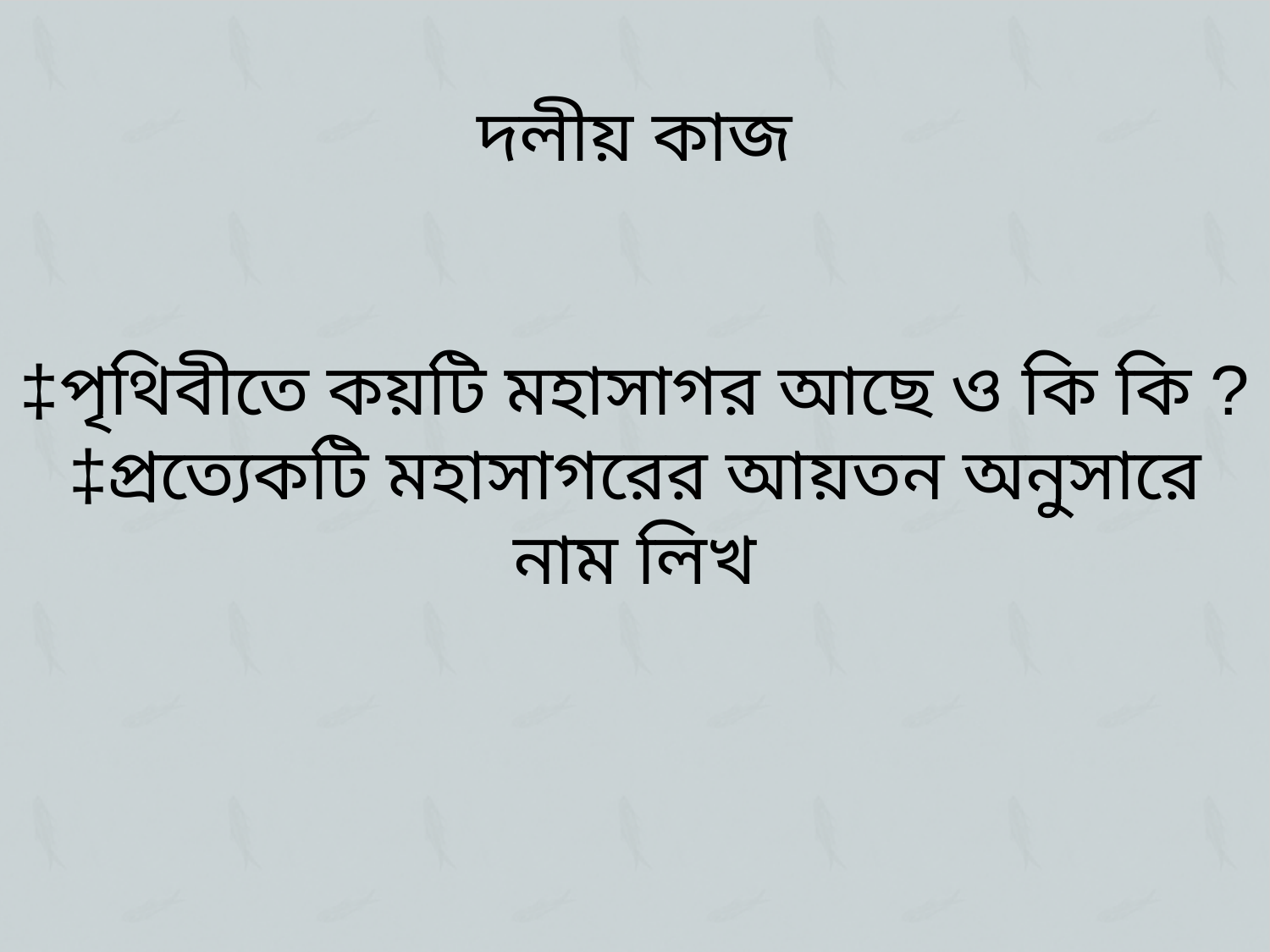

দলীয় কাজ

‡পৃথিবীতে কয়টি মহাসাগর আছে ও কি কি ?
‡প্রত্যেকটি মহাসাগরের আয়তন অনুসারে নাম লিখ